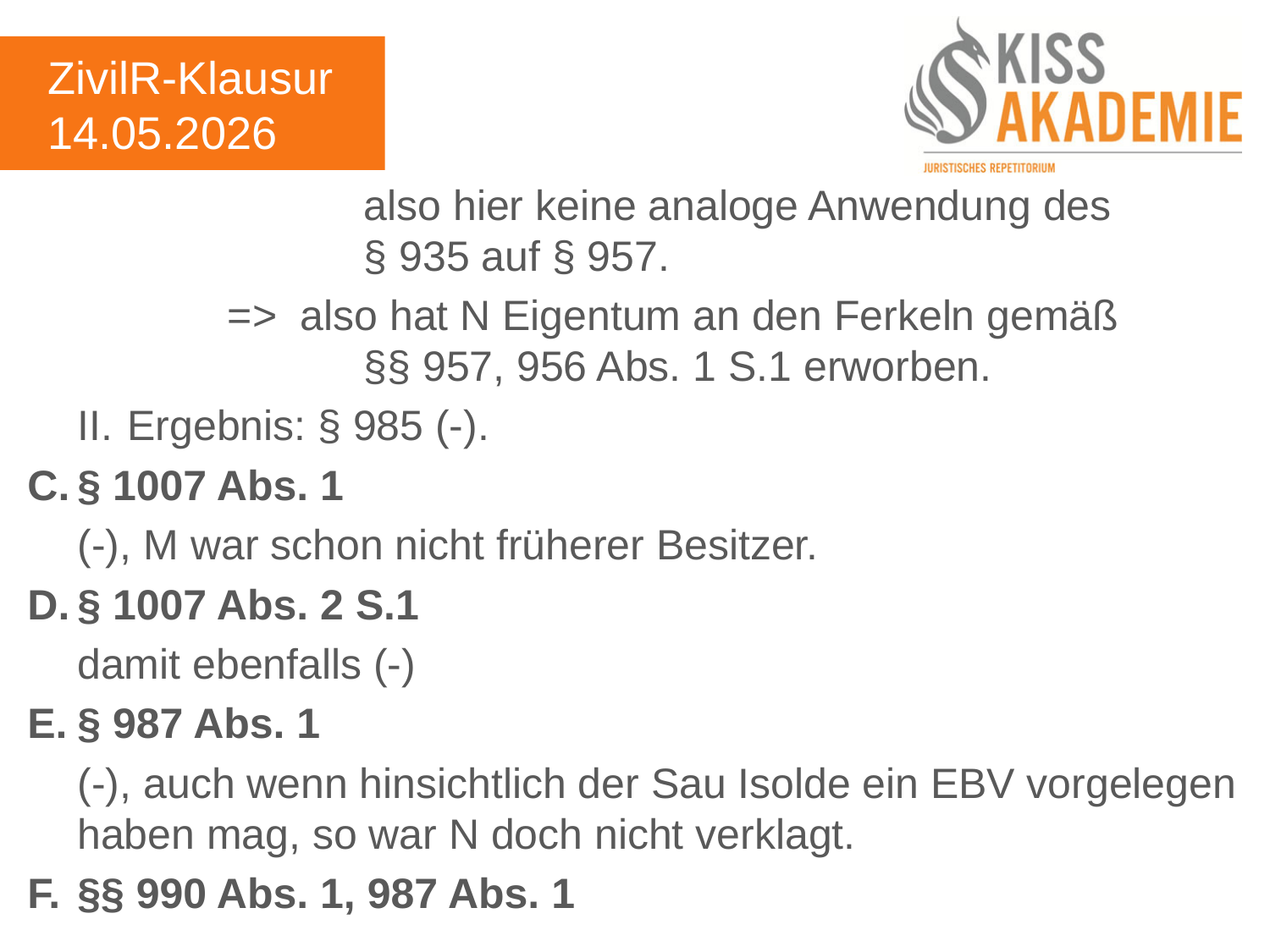

ZivilR-Klausur
14.05.2026
						also hier keine analoge Anwendung des 							§ 935 auf § 957.
				=>	also hat N Eigentum an den Ferkeln gemäß							§§ 957, 956 Abs. 1 S.1 erworben.
	II.	Ergebnis: § 985 (-).
C.	§ 1007 Abs. 1
	(-), M war schon nicht früherer Besitzer.
D.	§ 1007 Abs. 2 S.1
	damit ebenfalls (-)
E.	§ 987 Abs. 1
	(-), auch wenn hinsichtlich der Sau Isolde ein EBV vorgelegen 	haben mag, so war N doch nicht verklagt.
F.	§§ 990 Abs. 1, 987 Abs. 1